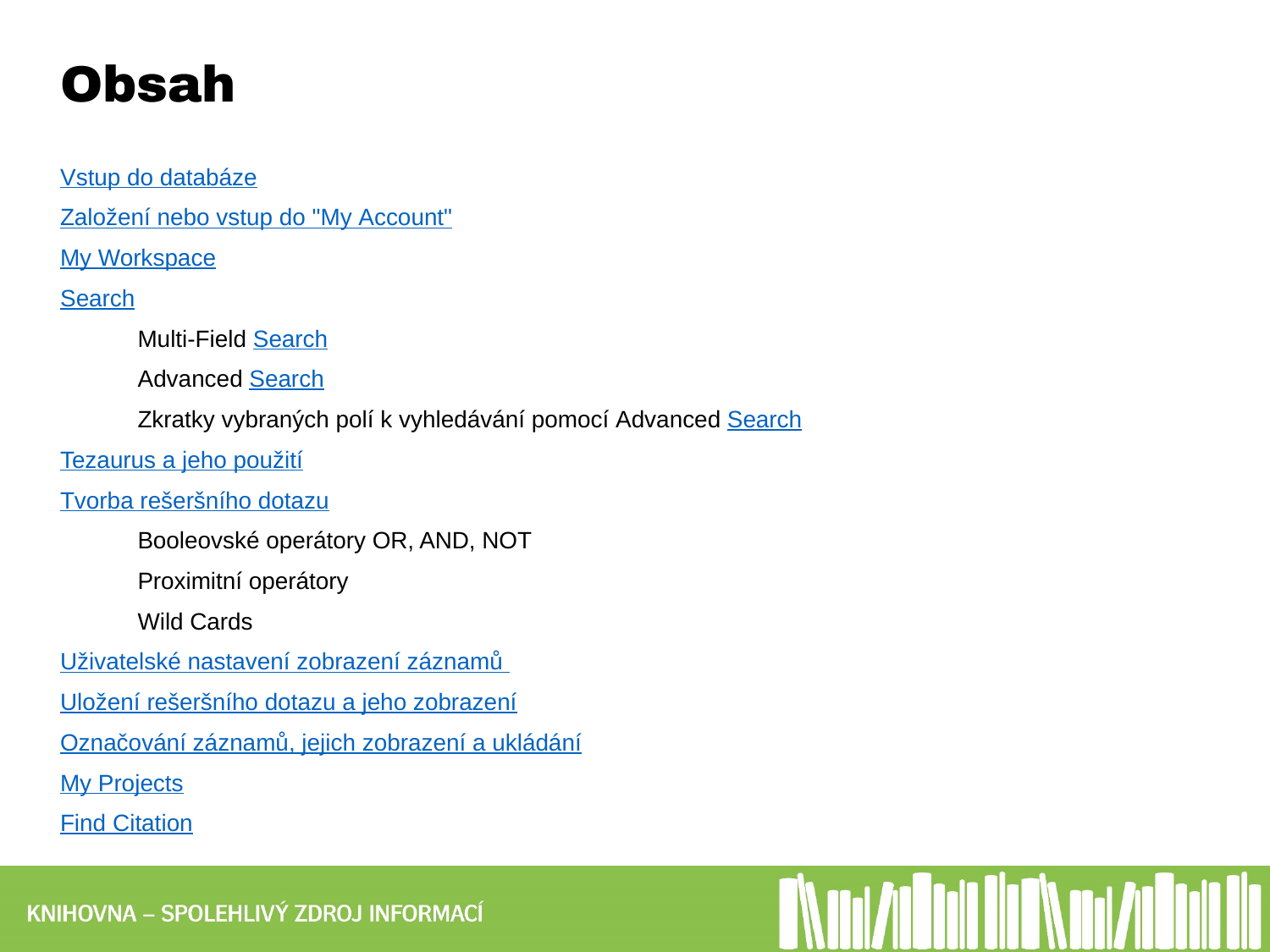

# Obsah
Vstup do databáze
Založení nebo vstup do "My Account"
My Workspace
Search
	Multi-Field Search
	Advanced Search
		Zkratky vybraných polí k vyhledávání pomocí Advanced Search
Tezaurus a jeho použití
Tvorba rešeršního dotazu
	Booleovské operátory OR, AND, NOT
	Proximitní operátory
	Wild Cards
Uživatelské nastavení zobrazení záznamů
Uložení rešeršního dotazu a jeho zobrazení
Označování záznamů, jejich zobrazení a ukládání
My Projects
Find Citation